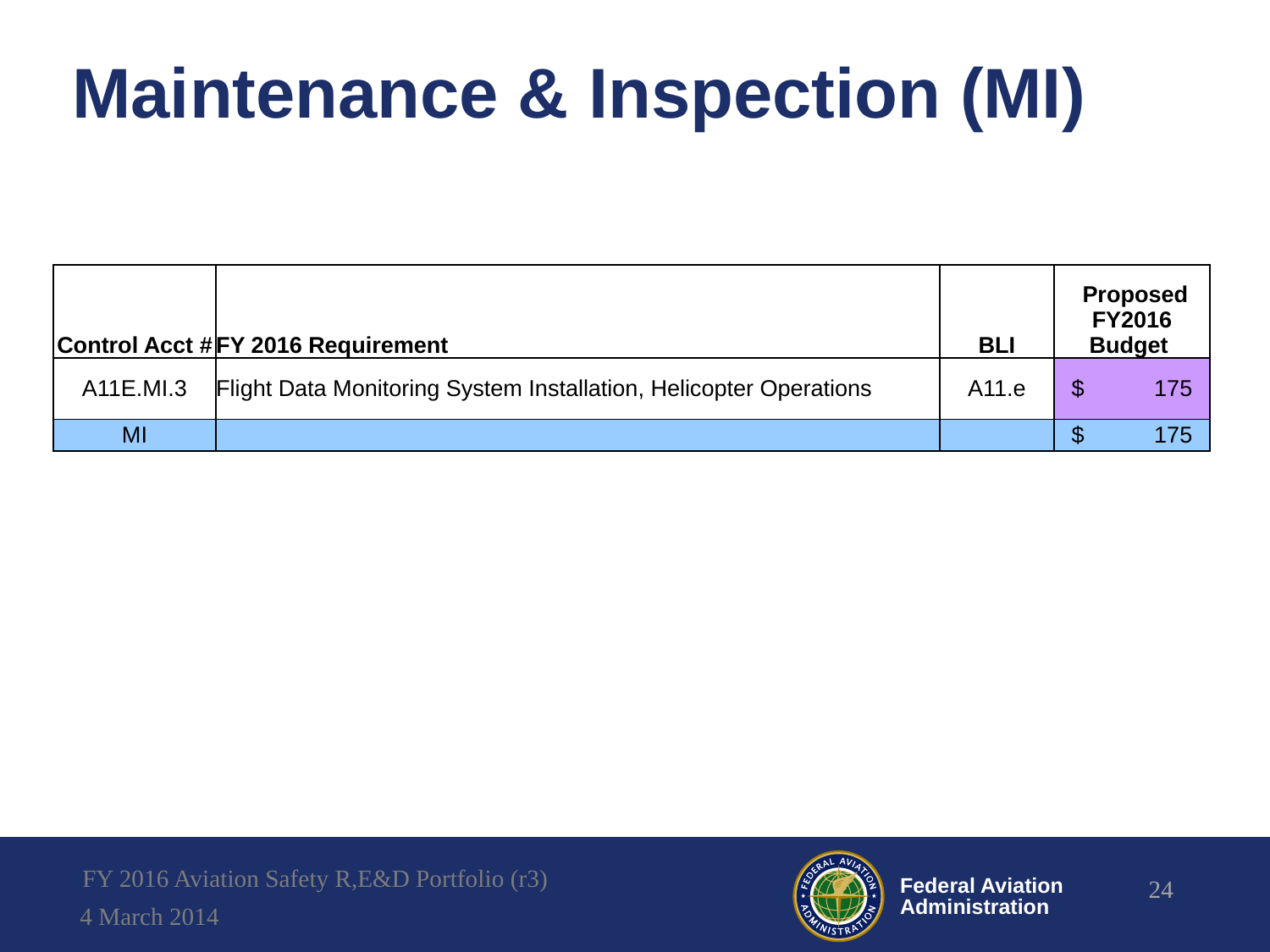

# Maintenance & Inspection (MI)
| Control Acct # | FY 2016 Requirement | BLI | Proposed FY2016 Budget |
| --- | --- | --- | --- |
| A11E.MI.3 | Flight Data Monitoring System Installation, Helicopter Operations | A11.e | $ 175 |
| MI |  |  | $ 175 |
FY 2016 Aviation Safety R,E&D Portfolio (r3)
24
4 March 2014